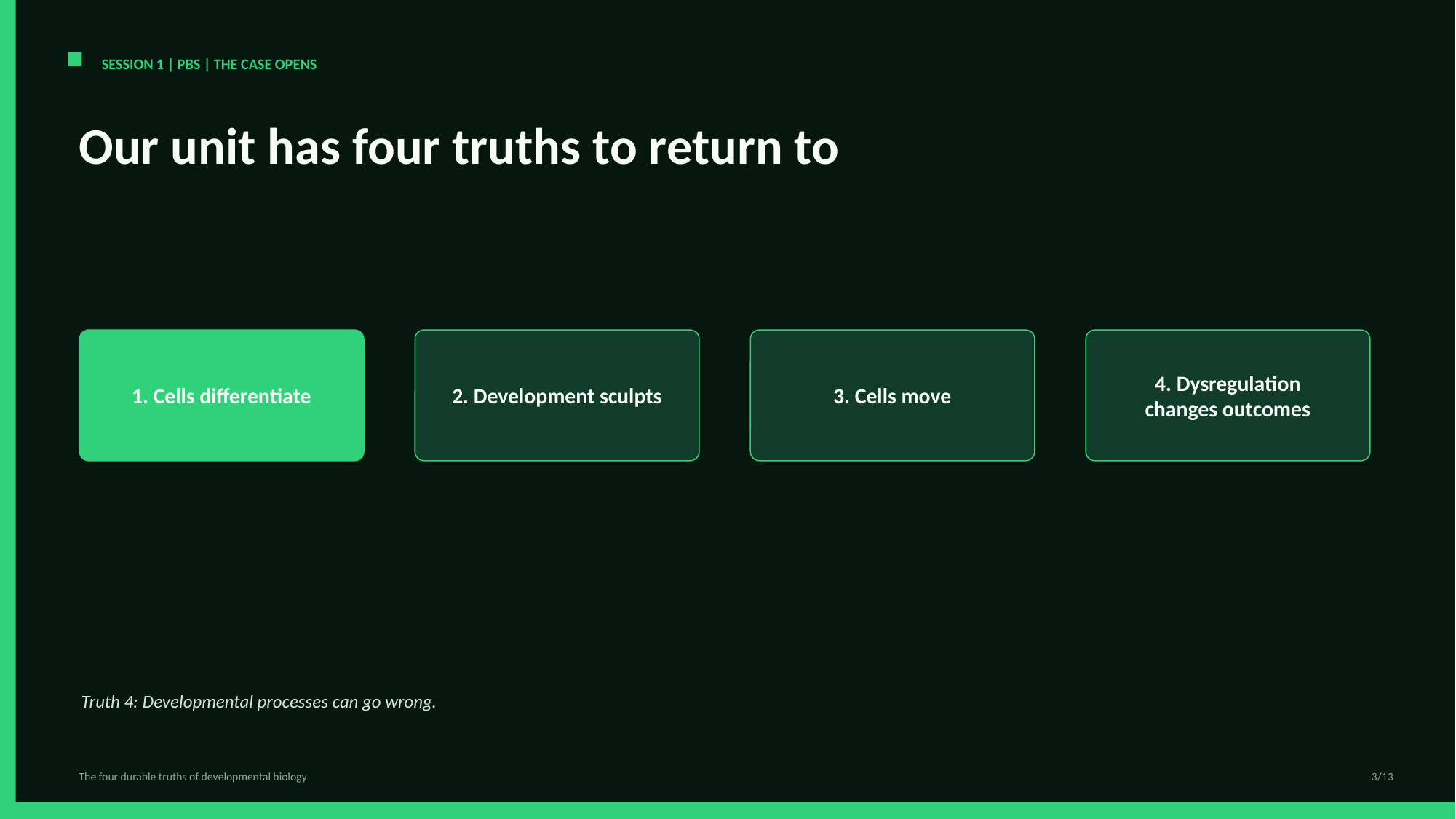

SESSION 1 | PBS | THE CASE OPENS

Our unit has four truths to return to

1. Cells differentiate
2. Development sculpts
3. Cells move
4. Dysregulation changes outcomes
Truth 4: Developmental processes can go wrong.
The four durable truths of developmental biology
3/13